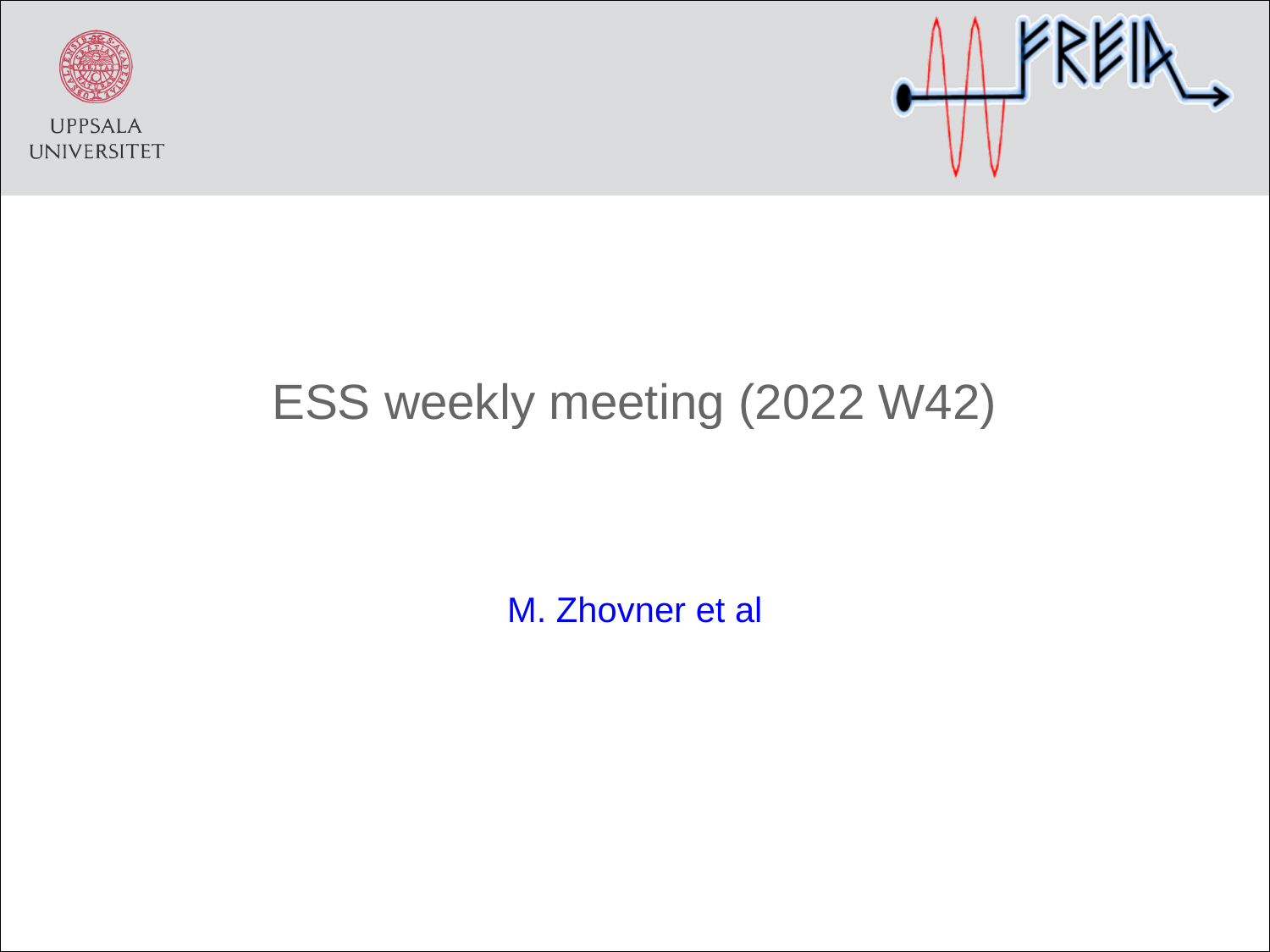

# ESS weekly meeting (2022 W42)
M. Zhovner et al